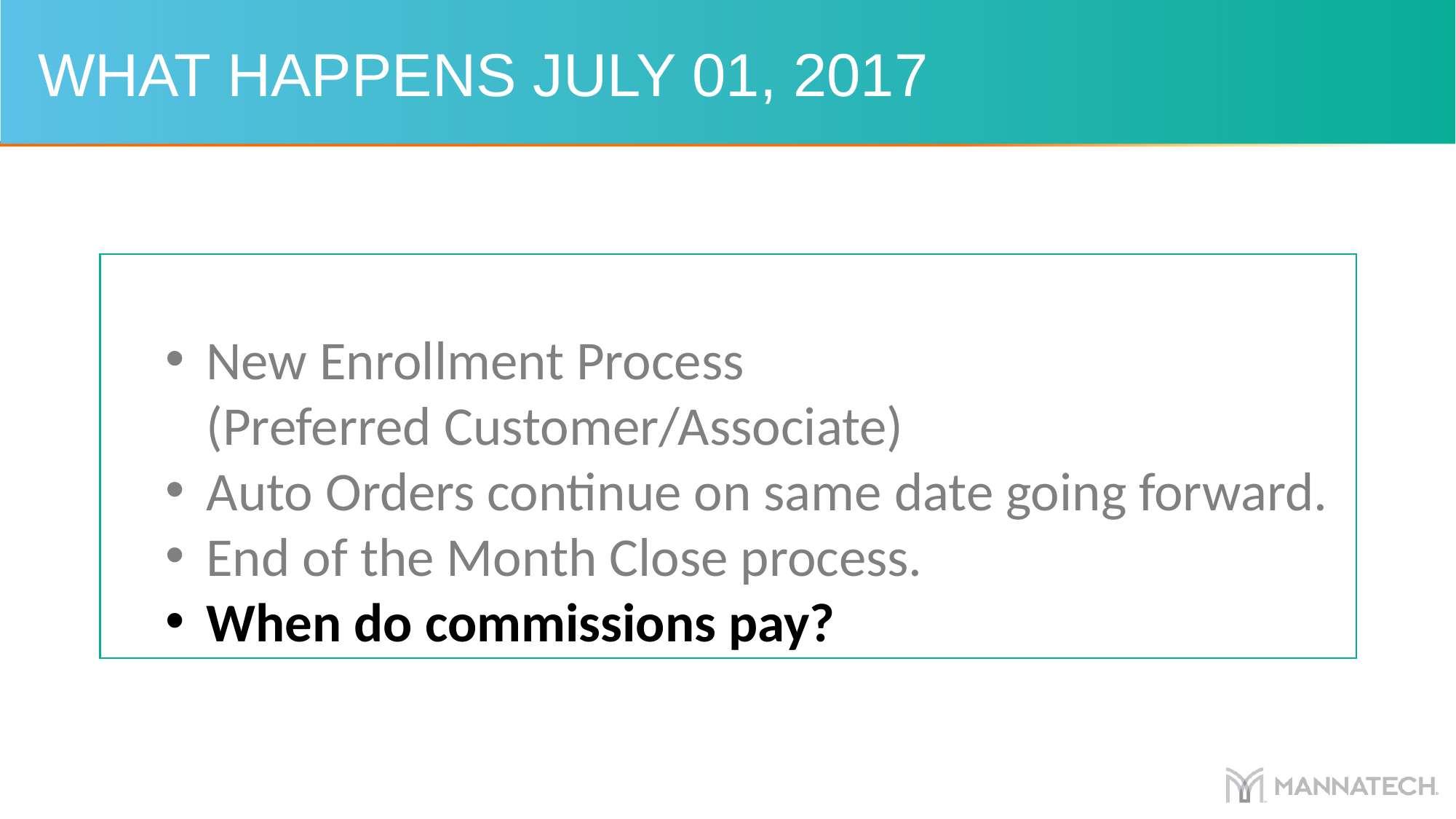

WHAT HAPPENS JULY 01, 2017

New Enrollment Process                                       (Preferred Customer/Associate)
Auto Orders continue on same date going forward.
End of the Month Close process.
When do commissions pay?